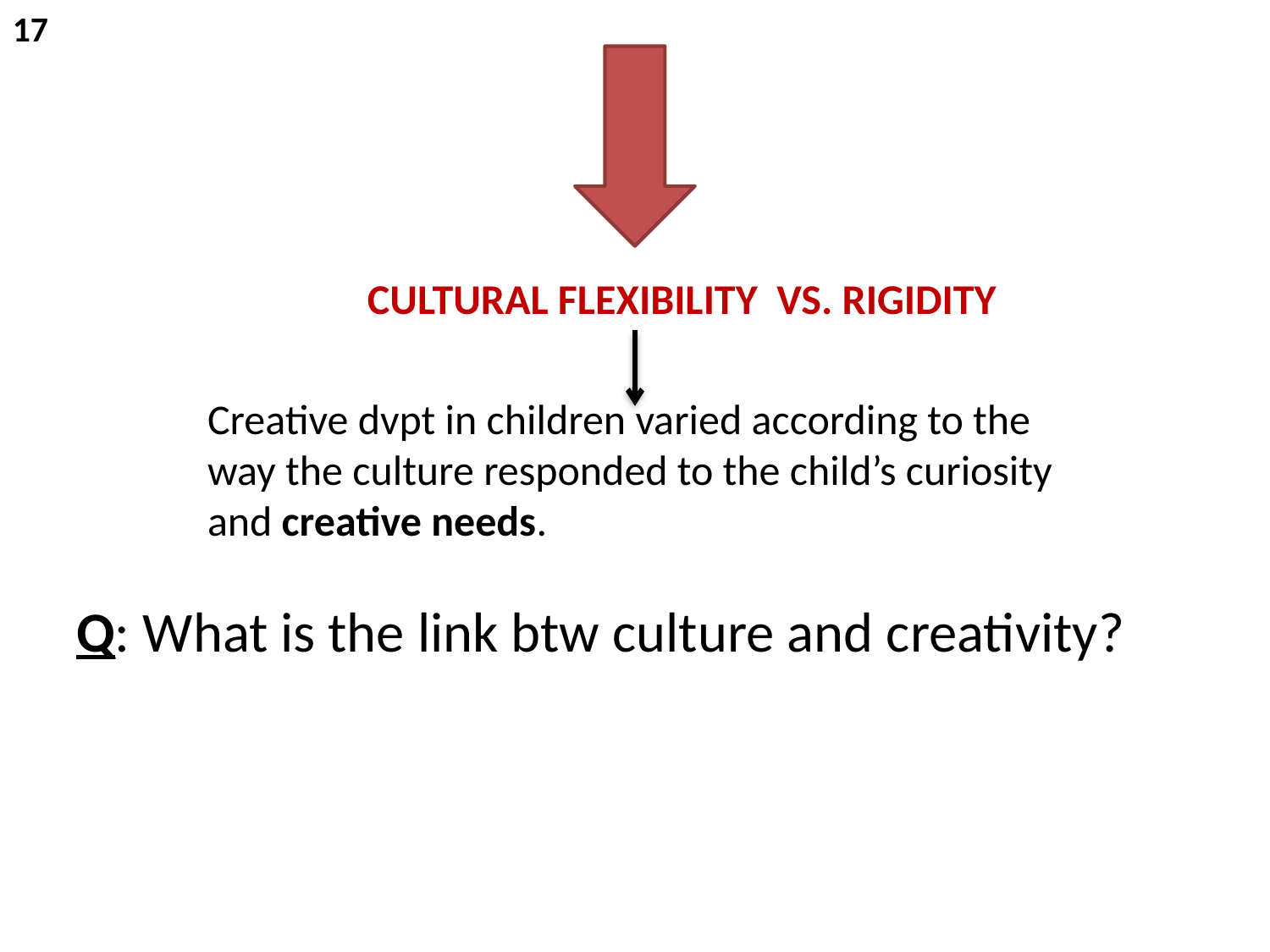

17

Q: What is the link btw culture and creativity?
#

CULTURAL FLEXIBILITY  VS. RIGIDITY
Creative dvpt in children varied according to the way the culture responded to the child’s curiosity and creative needs.